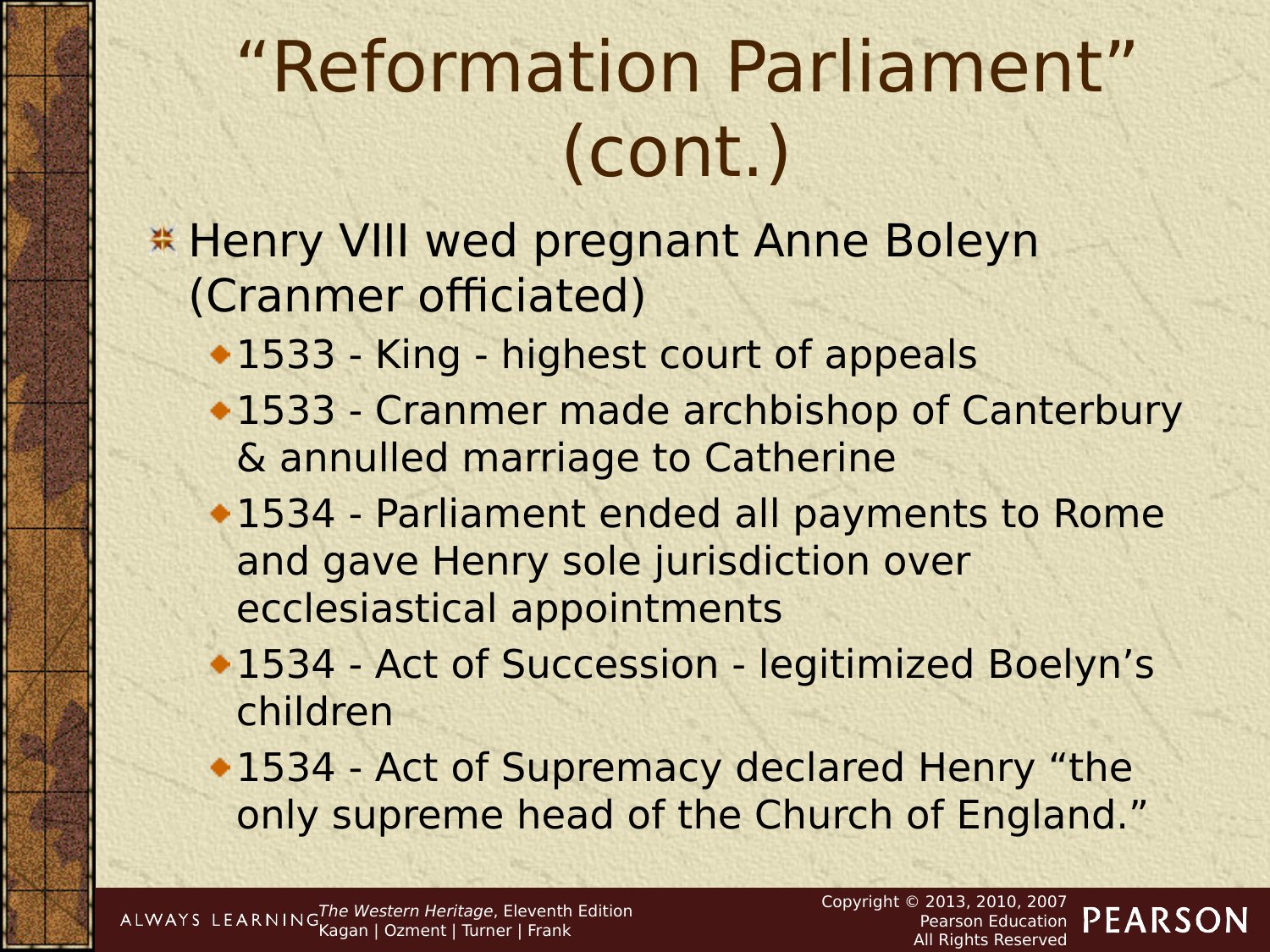

“Reformation Parliament” (cont.)
Henry VIII wed pregnant Anne Boleyn (Cranmer officiated)
1533 - King - highest court of appeals
1533 - Cranmer made archbishop of Canterbury & annulled marriage to Catherine
1534 - Parliament ended all payments to Rome and gave Henry sole jurisdiction over ecclesiastical appointments
1534 - Act of Succession - legitimized Boelyn’s children
1534 - Act of Supremacy declared Henry “the only supreme head of the Church of England.”